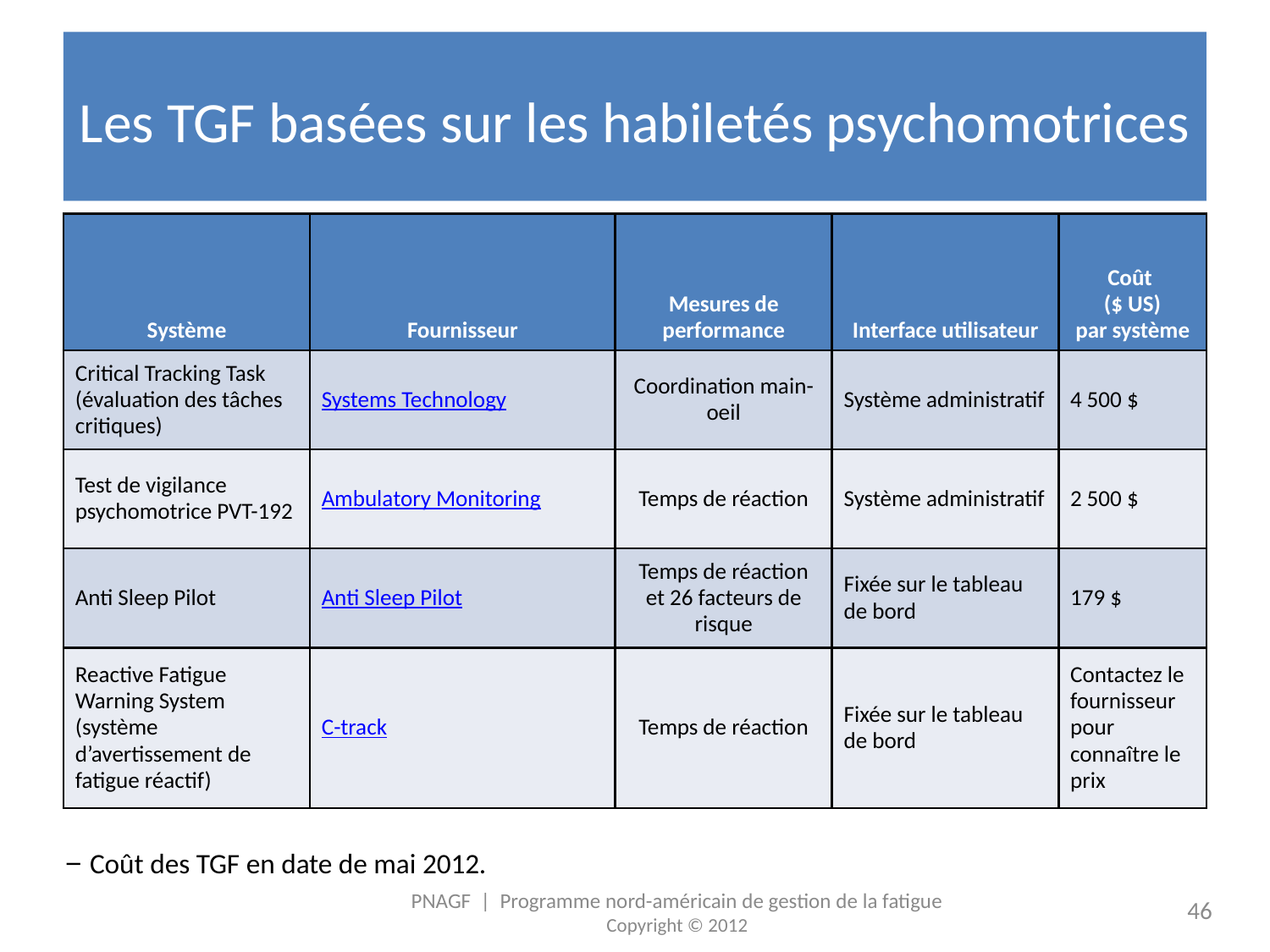

# Les TGF basées sur les habiletés psychomotrices
| Système | Fournisseur | Mesures de performance | Interface utilisateur | Coût ($ US) par système |
| --- | --- | --- | --- | --- |
| Critical Tracking Task (évaluation des tâches critiques) | Systems Technology | Coordination main-oeil | Système administratif | 4 500 $ |
| Test de vigilance psychomotrice PVT-192 | Ambulatory Monitoring | Temps de réaction | Système administratif | 2 500 $ |
| Anti Sleep Pilot | Anti Sleep Pilot | Temps de réaction et 26 facteurs de risque | Fixée sur le tableau de bord | 179 $ |
| Reactive Fatigue Warning System (système d’avertissement de fatigue réactif) | C-track | Temps de réaction | Fixée sur le tableau de bord | Contactez le fournisseur pour connaître le prix |
− Coût des TGF en date de mai 2012.